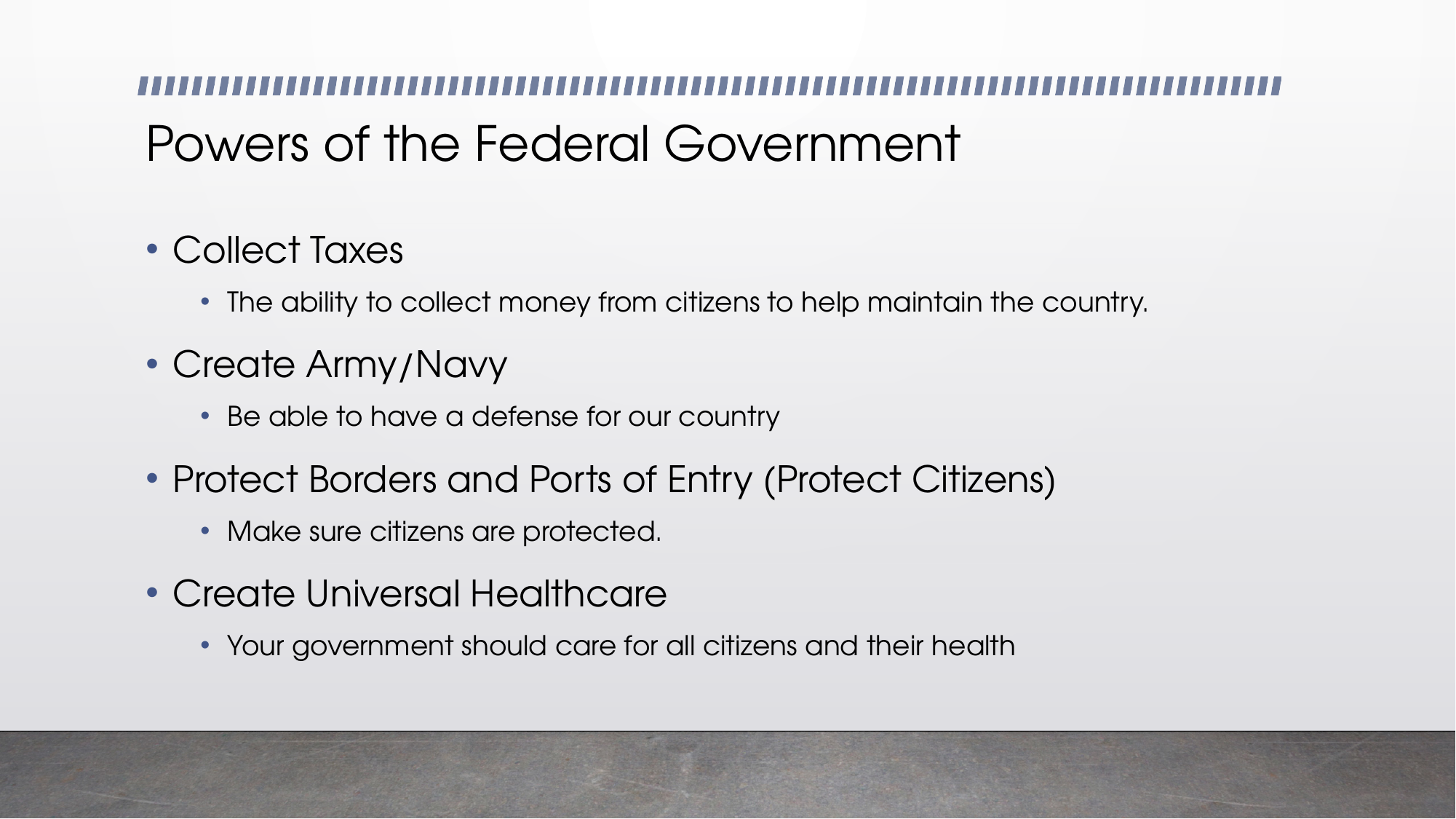

# Powers of the Federal Government
Collect Taxes
The ability to collect money from citizens to help maintain the country.
Create Army/Navy
Be able to have a defense for our country
Protect Borders and Ports of Entry (Protect Citizens)
Make sure citizens are protected.
Create Universal Healthcare
Your government should care for all citizens and their health